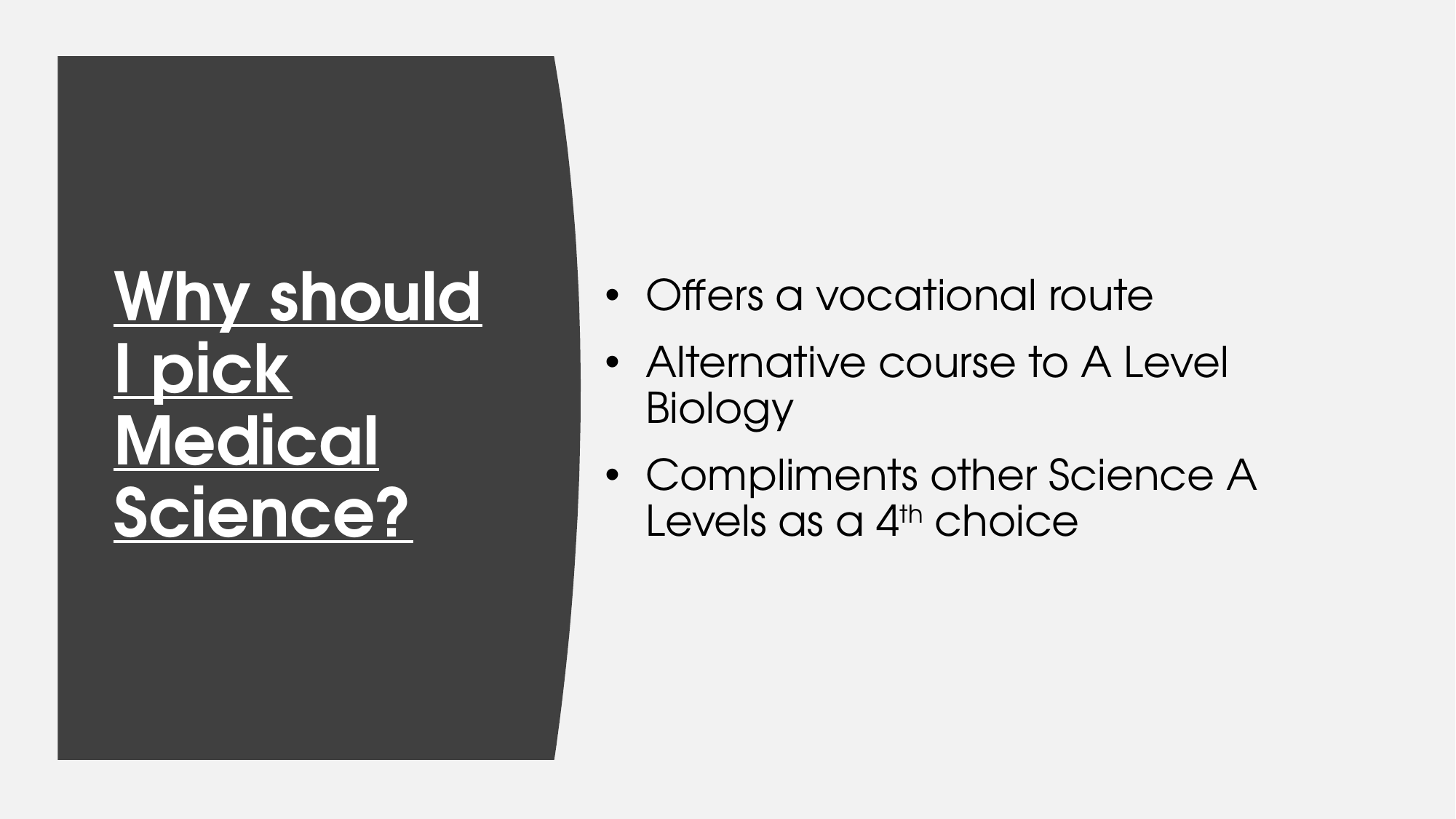

Offers a vocational route
Alternative course to A Level Biology
Compliments other Science A Levels as a 4th choice
# Why should I pick Medical Science?